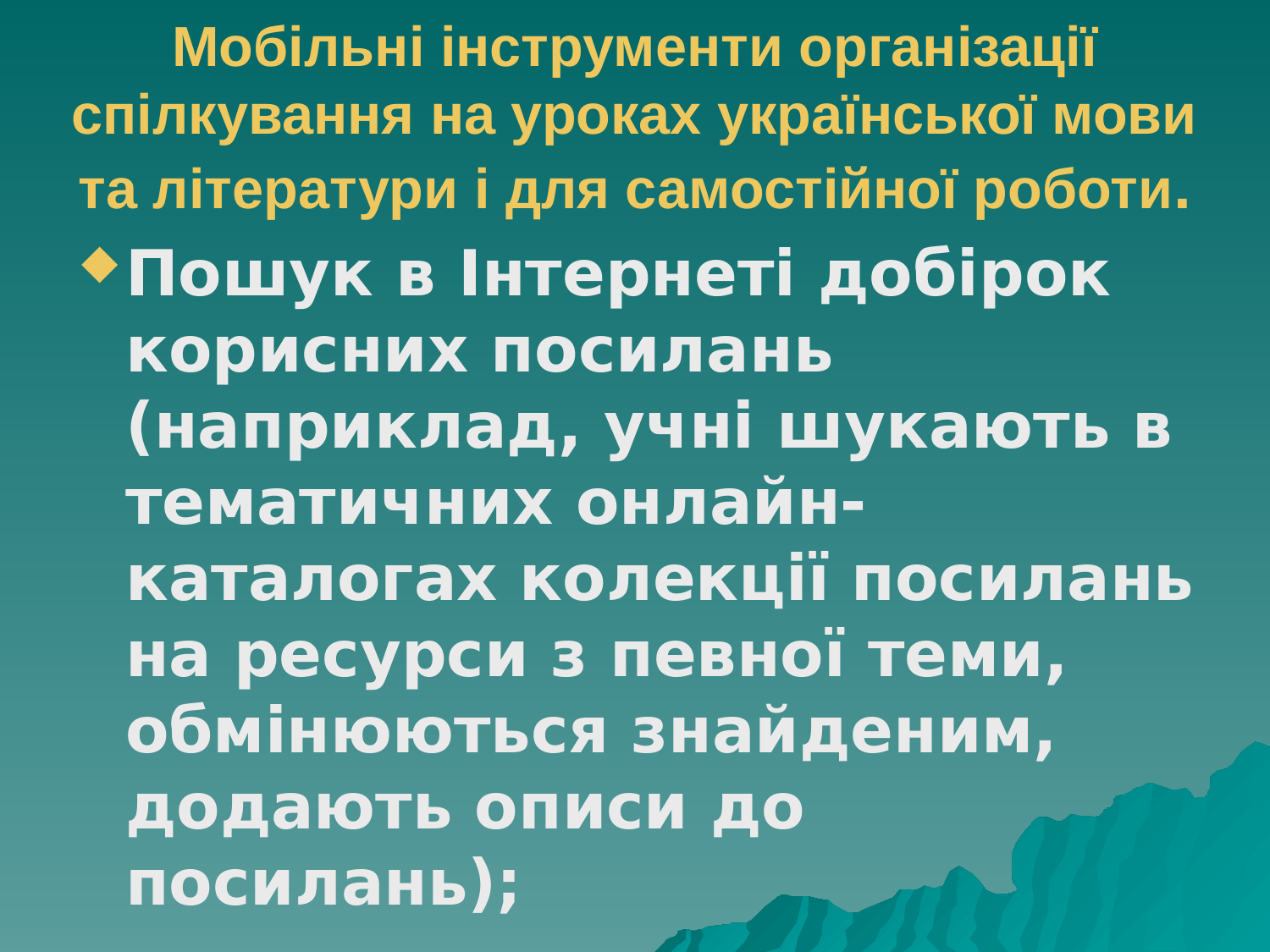

Мобільні інструменти організації спілкування на уроках української мови та літератури і для самостійної роботи.
Пошук в Інтернеті добірок корисних посилань (наприклад, учні шукають в тематичних онлайн-каталогах колекції посилань на ресурси з певної теми, обмінюються знайденим, додають описи до посилань);